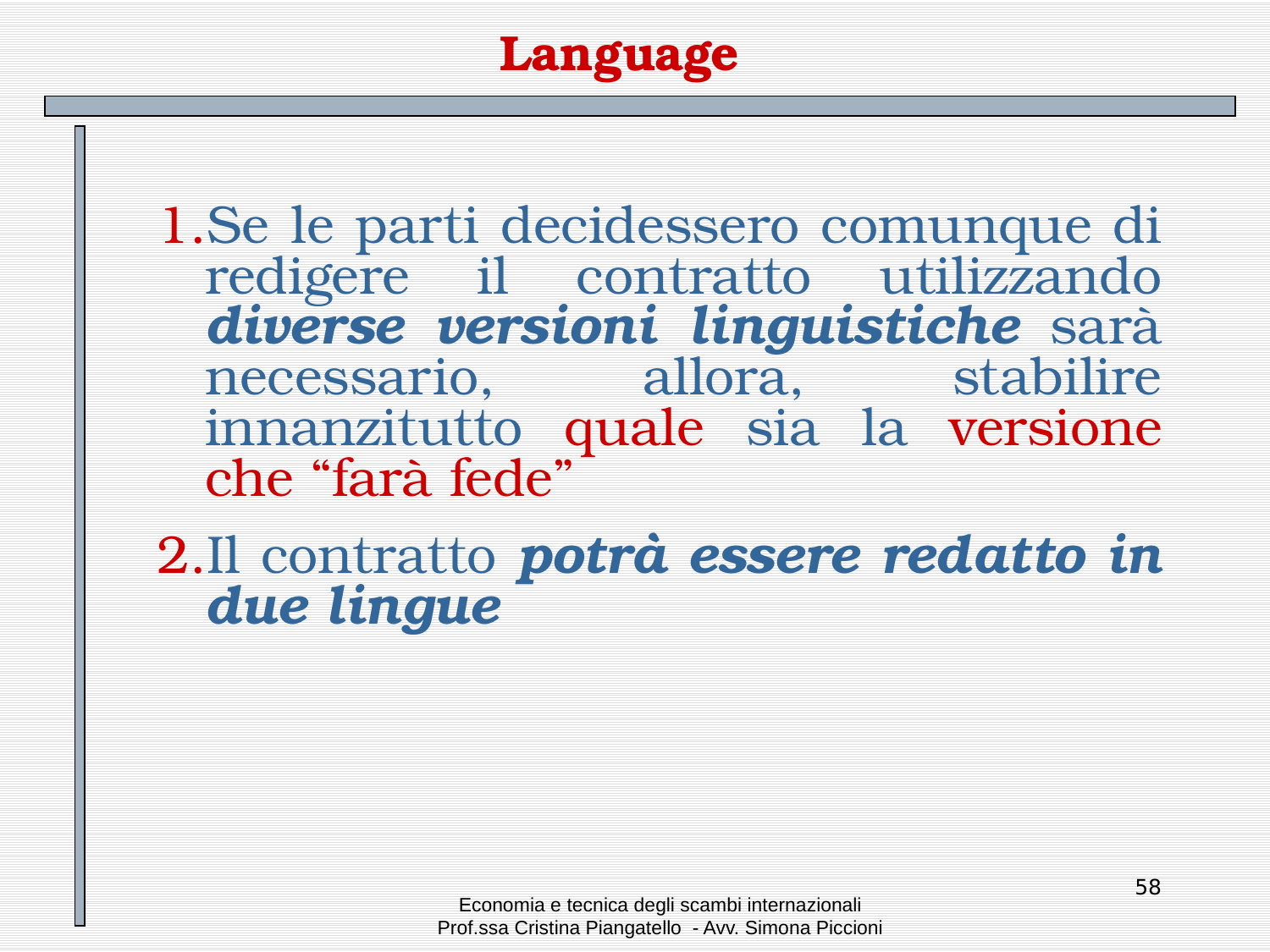

# Language

Se le parti decidessero comunque di redigere il contratto utilizzando diverse versioni linguistiche sarà necessario, allora, stabilire innanzitutto quale sia la versione che “farà fede”
Il contratto potrà essere redatto in due lingue
58
Economia e tecnica degli scambi internazionali
Prof.ssa Cristina Piangatello  - Avv. Simona Piccioni